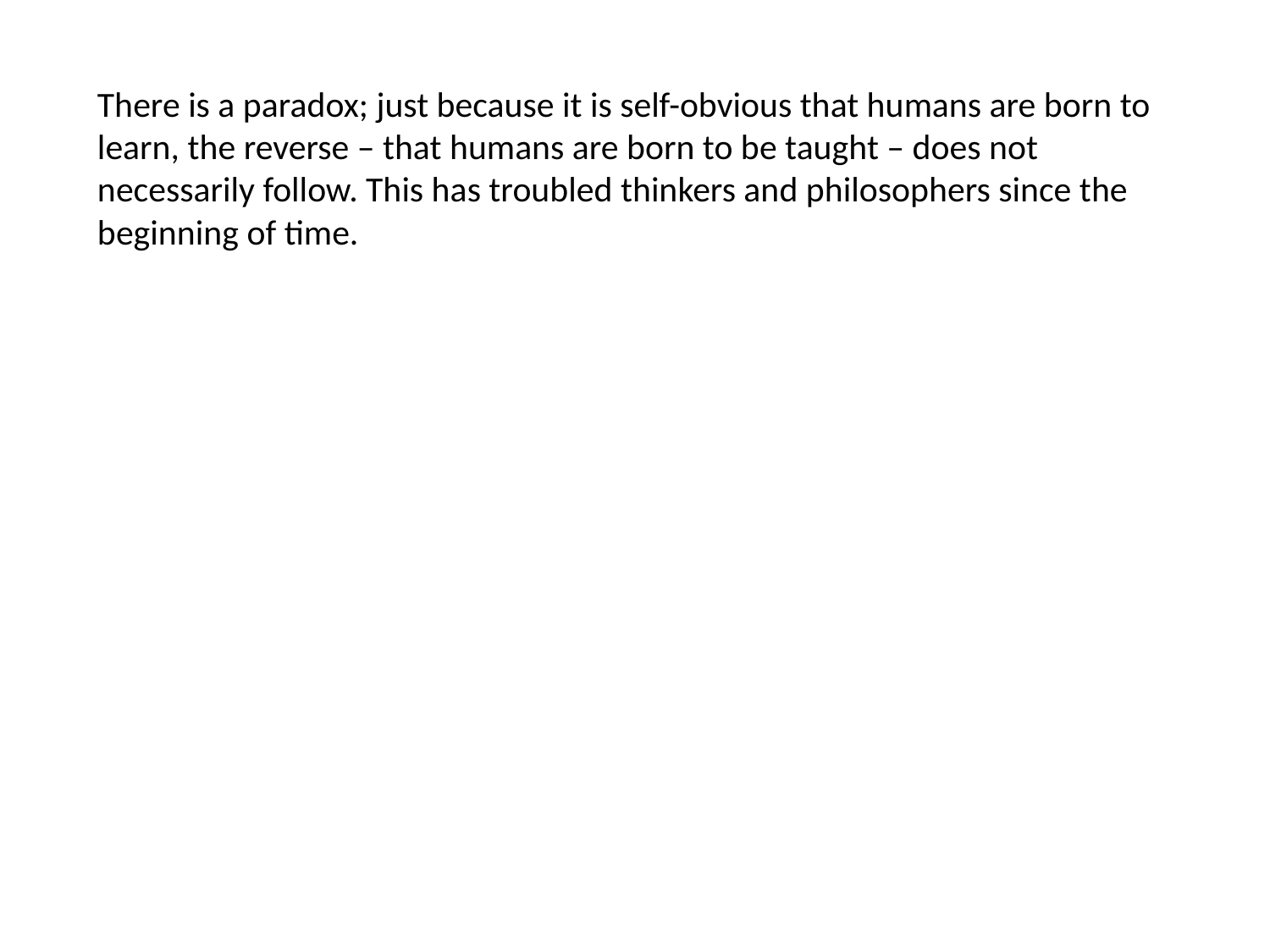

There is a paradox; just because it is self-obvious that humans are born to learn, the reverse – that humans are born to be taught – does not necessarily follow. This has troubled thinkers and philosophers since the beginning of time.